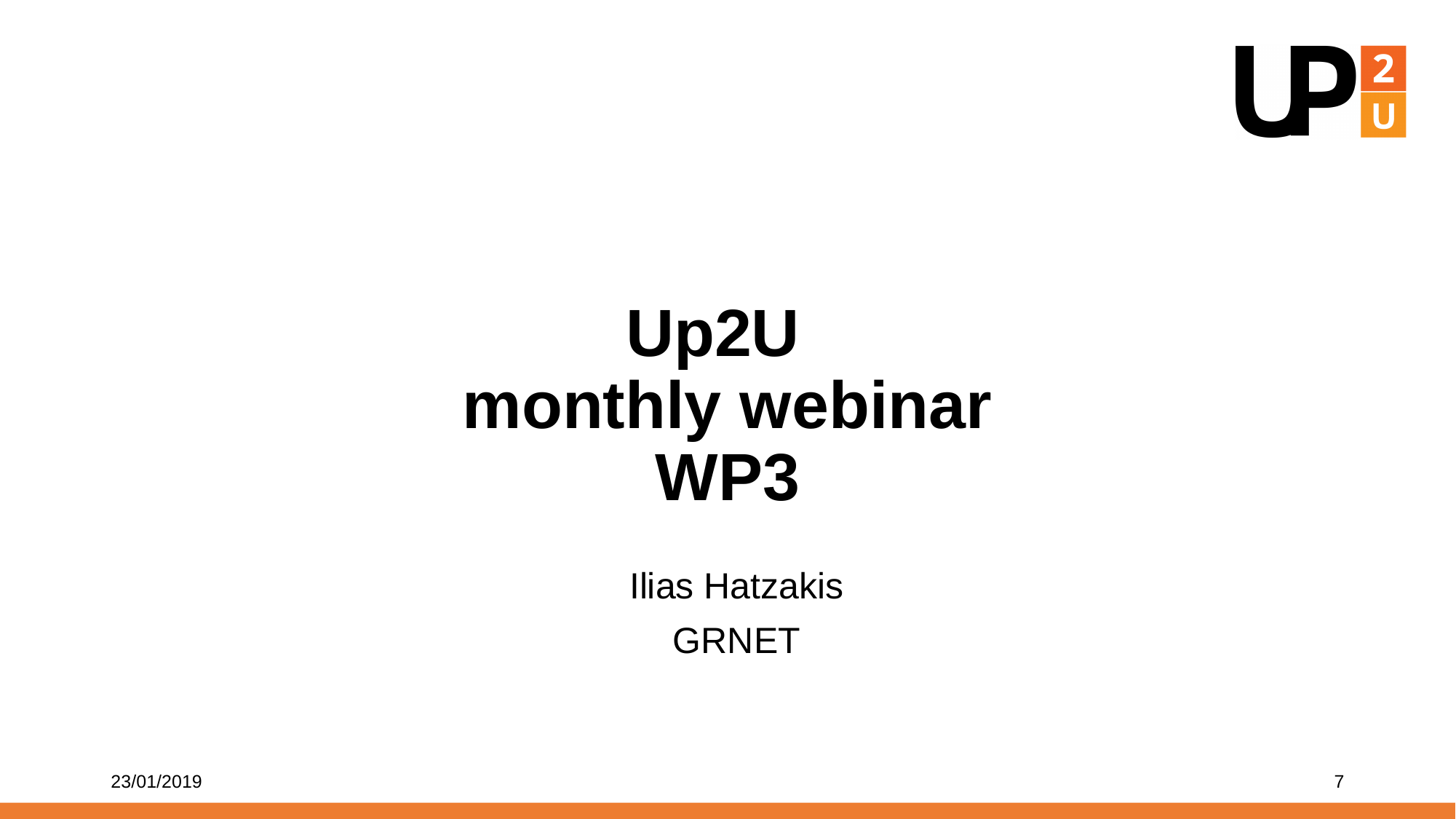

# Up2U monthly webinar WP3
Ilias Hatzakis
GRNET
23/01/2019

7